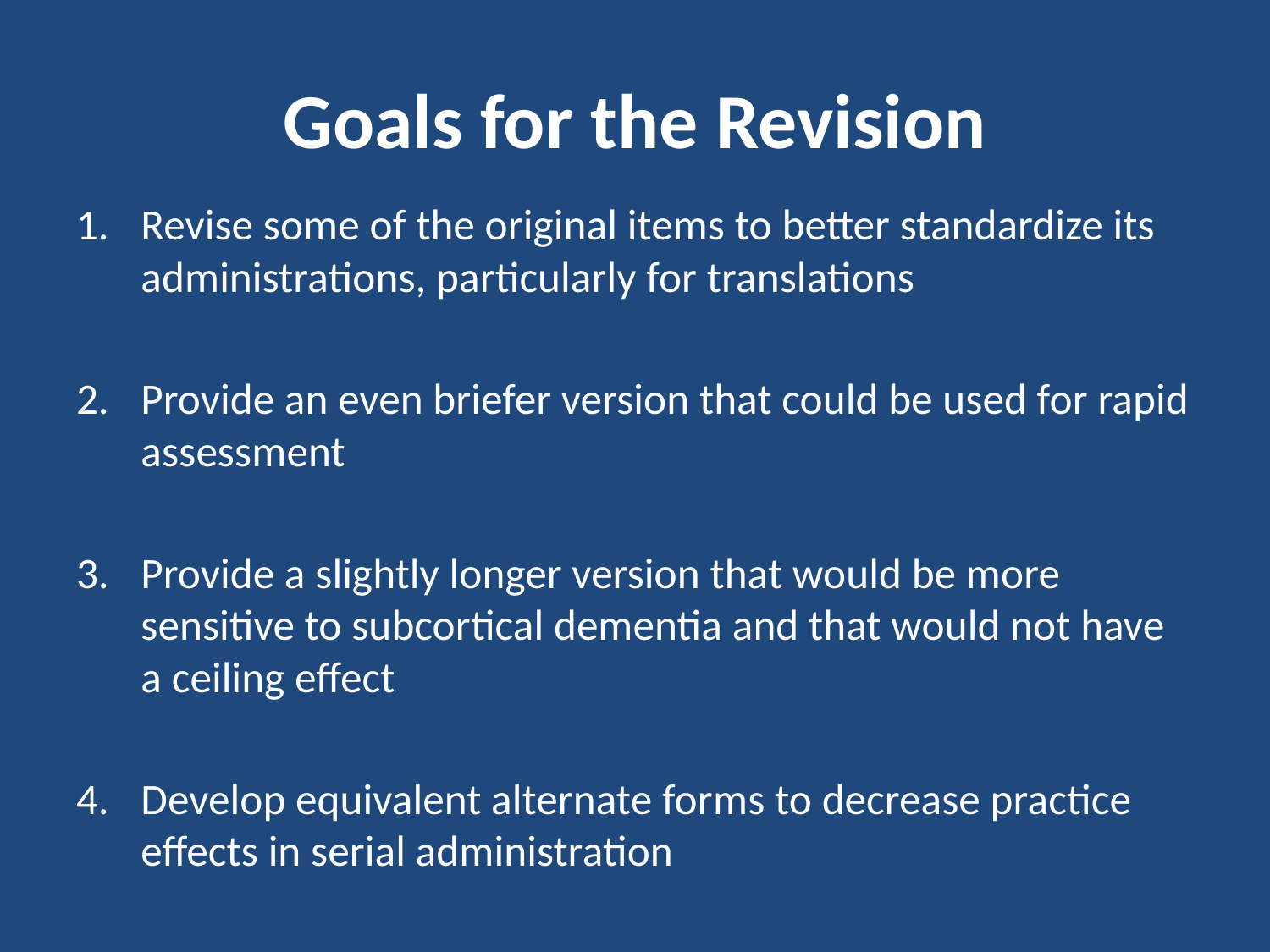

# Goals for the Revision
Revise some of the original items to better standardize its administrations, particularly for translations

Provide an even briefer version that could be used for rapid assessment

Provide a slightly longer version that would be more sensitive to subcortical dementia and that would not have a ceiling effect

Develop equivalent alternate forms to decrease practice effects in serial administration